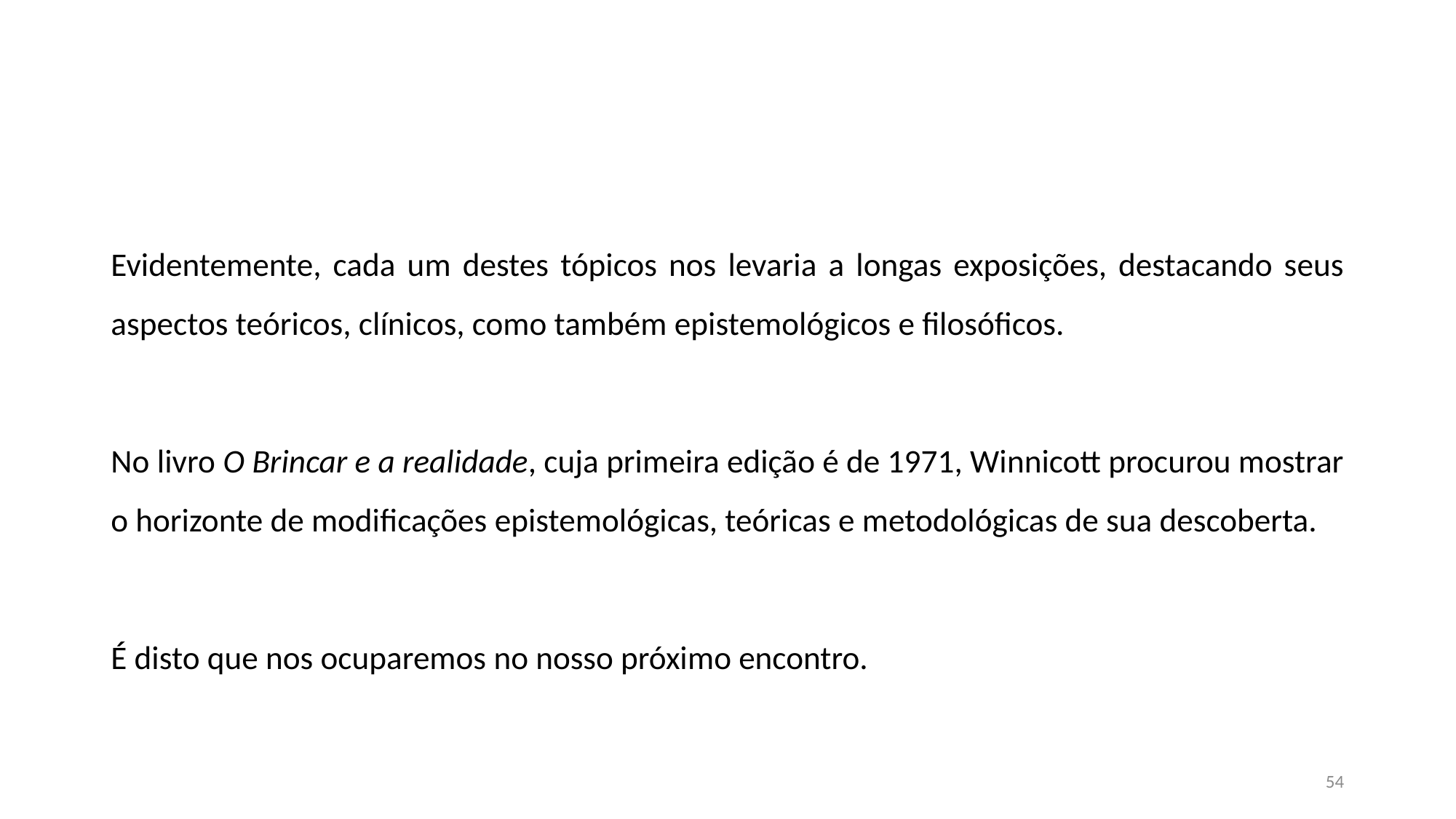

#
Evidentemente, cada um destes tópicos nos levaria a longas exposições, destacando seus aspectos teóricos, clínicos, como também epistemológicos e filosóficos.

No livro O Brincar e a realidade, cuja primeira edição é de 1971, Winnicott procurou mostrar o horizonte de modificações epistemológicas, teóricas e metodológicas de sua descoberta.

É disto que nos ocuparemos no nosso próximo encontro.

54